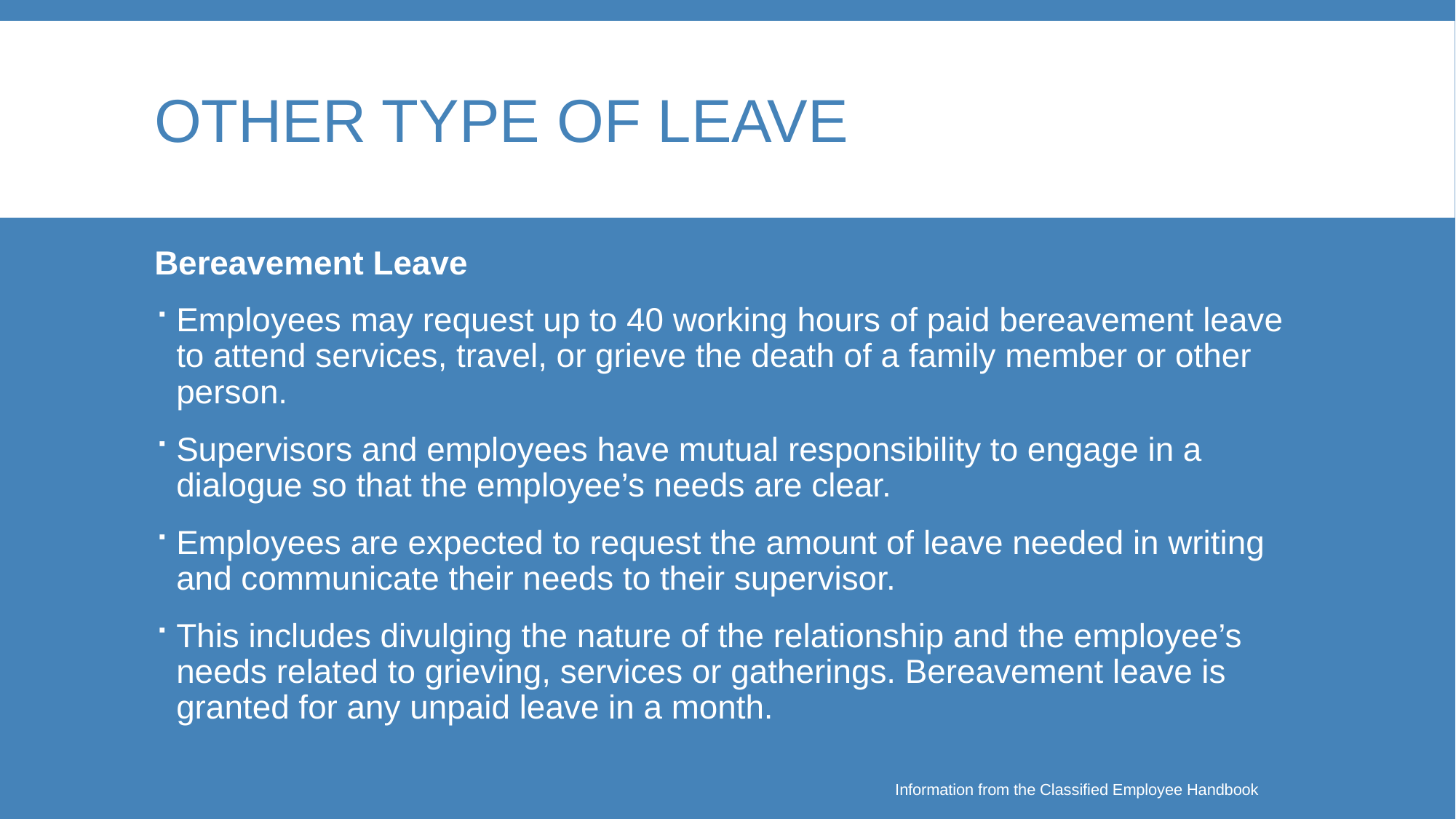

# Other Type of Leave
Bereavement Leave
Employees may request up to 40 working hours of paid bereavement leave to attend services, travel, or grieve the death of a family member or other person.
Supervisors and employees have mutual responsibility to engage in a dialogue so that the employee’s needs are clear.
Employees are expected to request the amount of leave needed in writing and communicate their needs to their supervisor.
This includes divulging the nature of the relationship and the employee’s needs related to grieving, services or gatherings. Bereavement leave is granted for any unpaid leave in a month.
Information from the Classified Employee Handbook